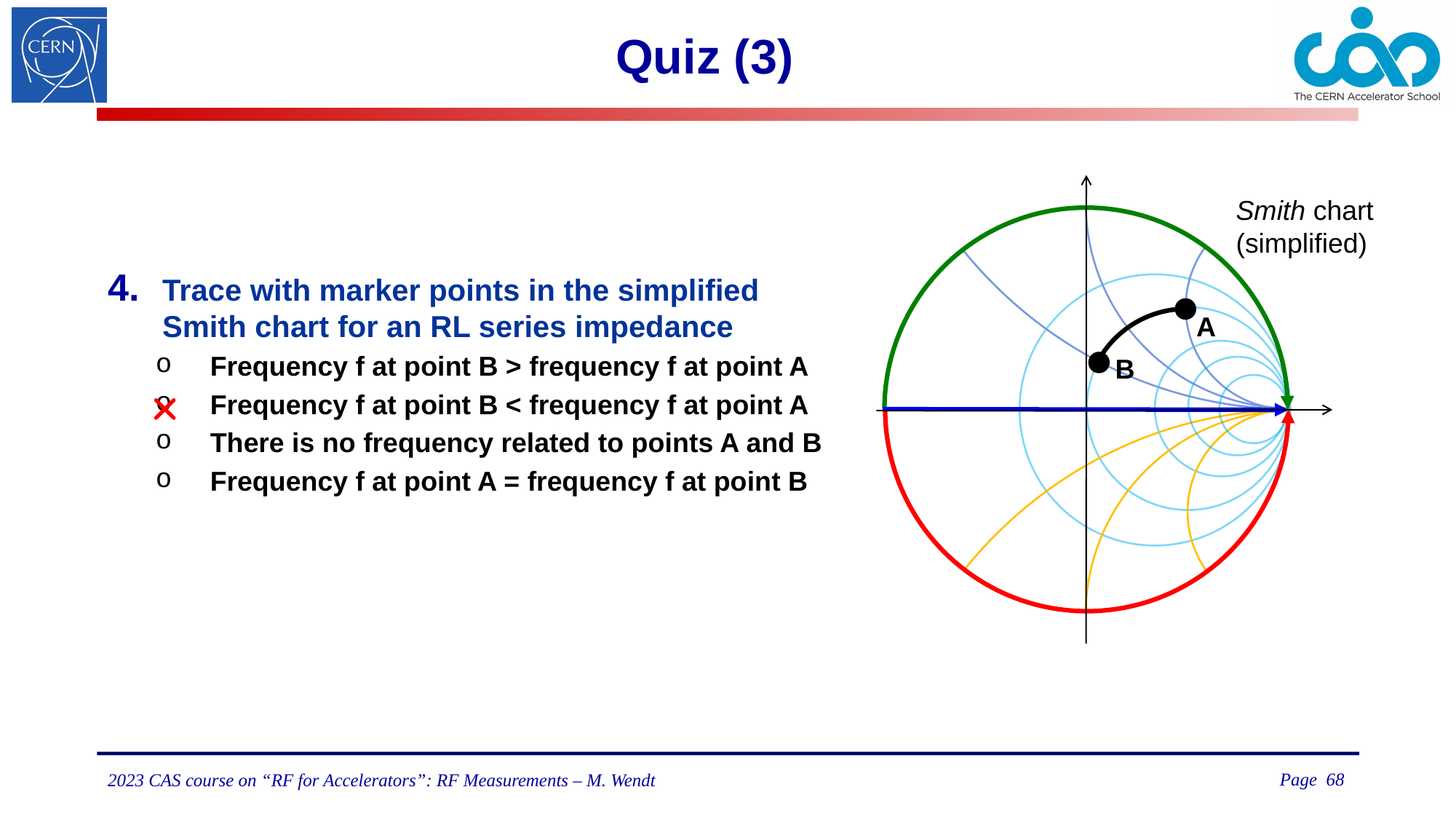

Smith chart
(simplified)

A

B

# Quiz (3)
Trace with marker points in the simplified Smith chart for an RL series impedance
Frequency f at point B > frequency f at point A
Frequency f at point B < frequency f at point A
There is no frequency related to points A and B
Frequency f at point A = frequency f at point B